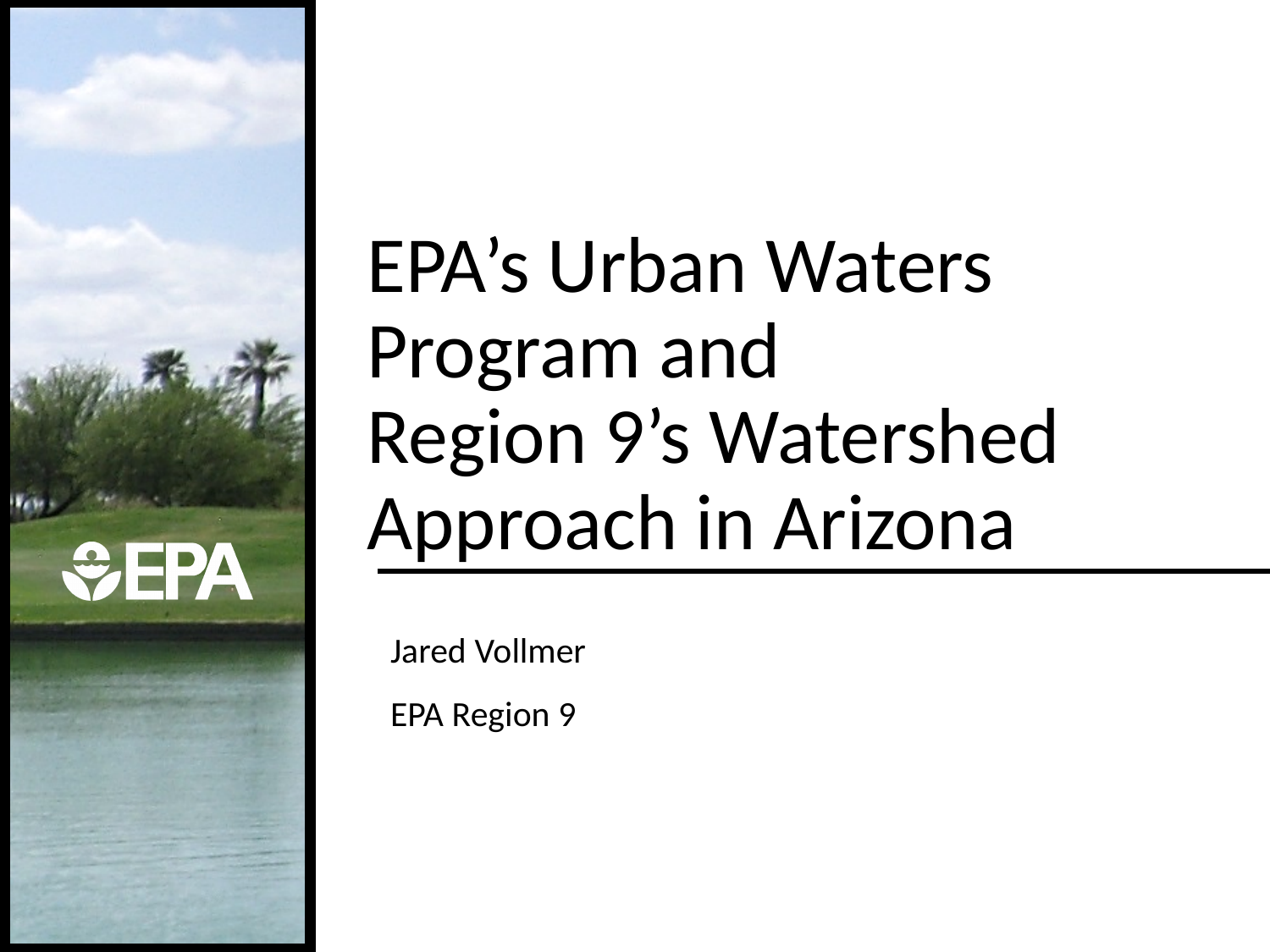

# EPA’s Urban Waters Program and Region 9’s Watershed Approach in Arizona
Jared Vollmer
EPA Region 9